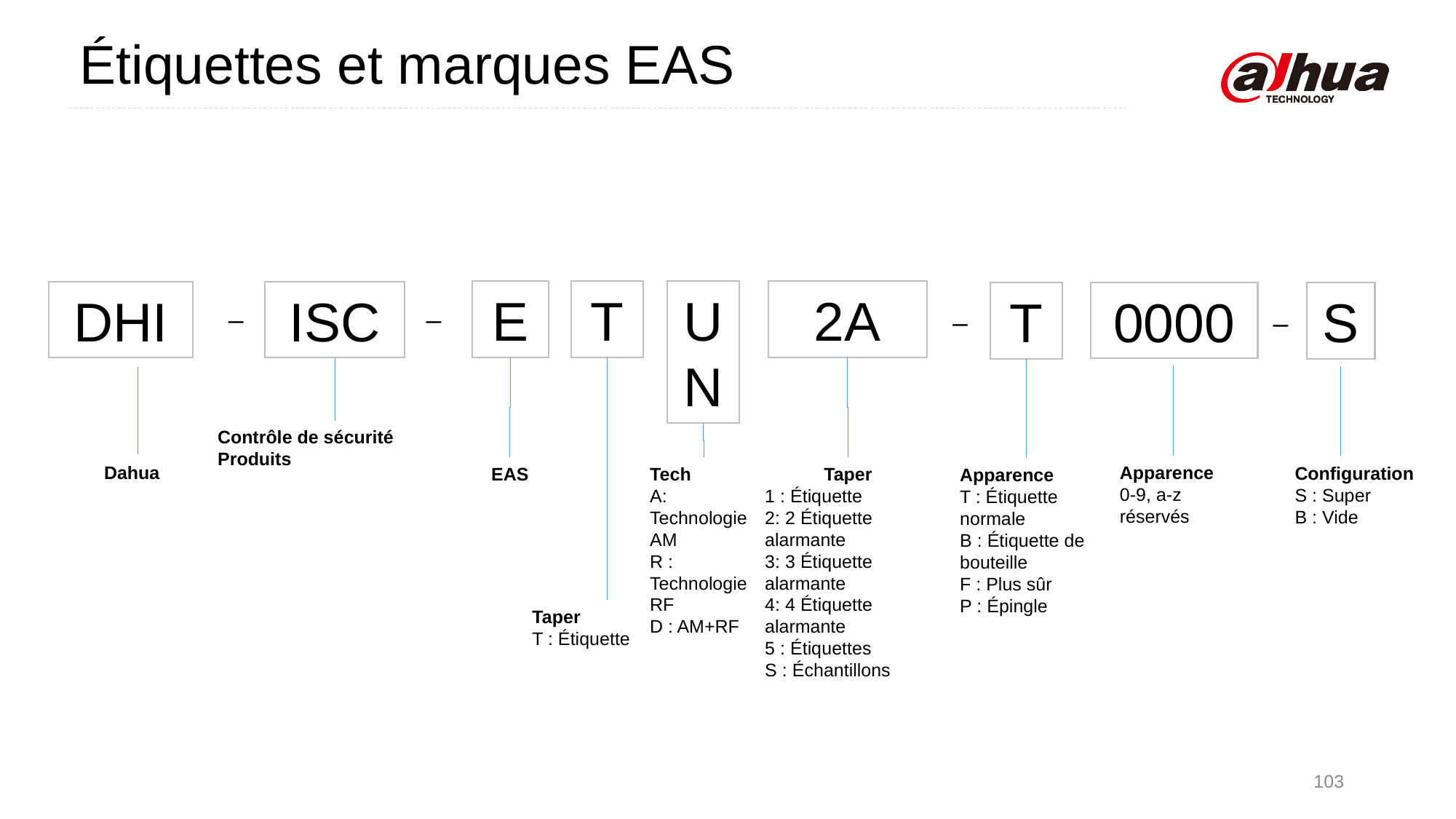

Étiquettes et marques EAS
2A
UN
T
E
DHI
ISC
0000
T
S
–
–
–
–
Contrôle de sécurité
Produits
Apparence
0-9, a-z réservés

Dahua
Configuration
S : Super
B : Vide
EAS
Taper
1 : Étiquette
2: 2 Étiquette alarmante
3: 3 Étiquette alarmante
4: 4 Étiquette alarmante
5 : Étiquettes
S : Échantillons
Tech
A: Technologie AM
R : Technologie RF
D : AM+RF
Apparence
T : Étiquette normale
B : Étiquette de bouteille
F : Plus sûr
P : Épingle
Taper
T : Étiquette
103